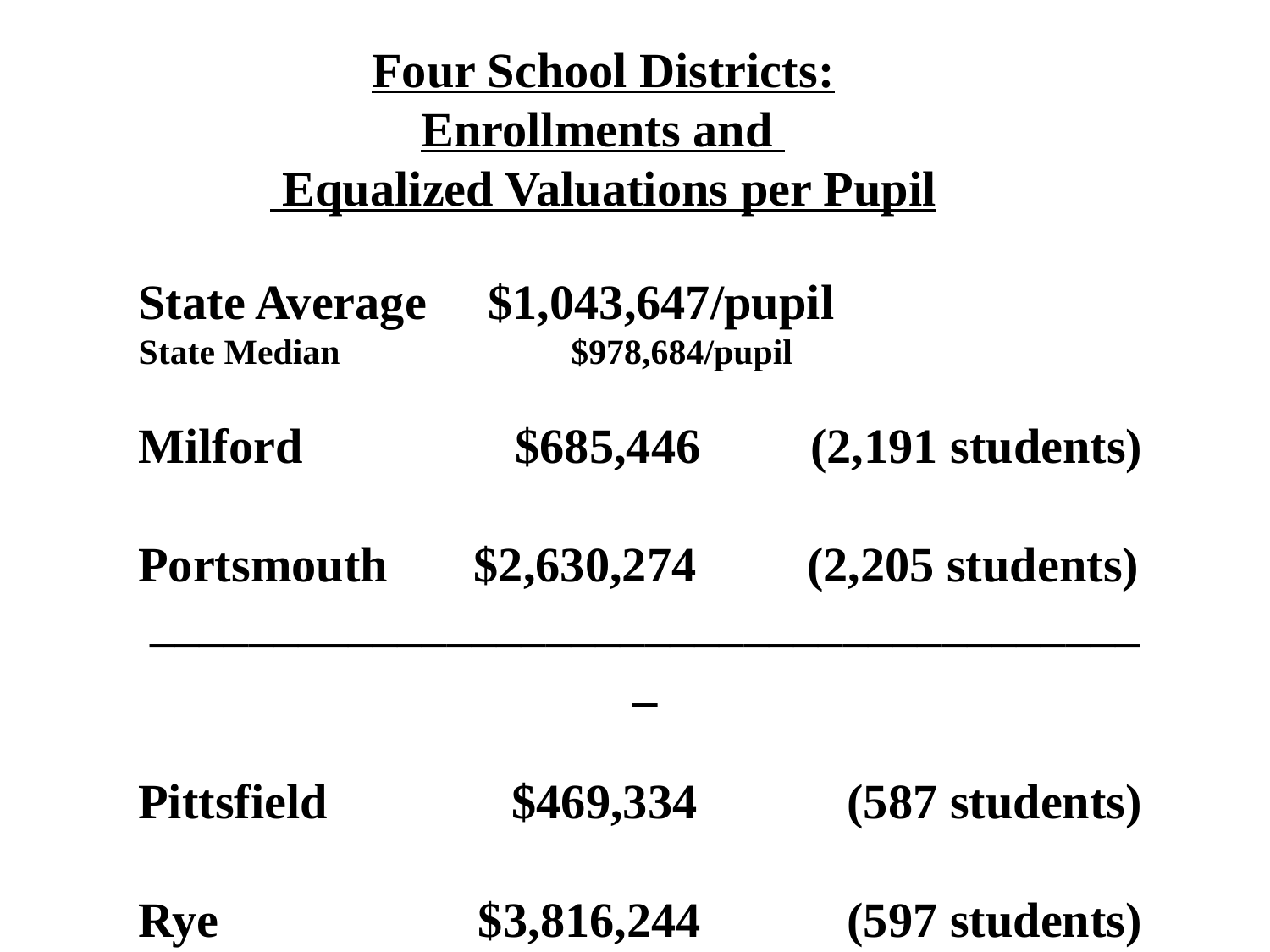

Four School Districts: Enrollments and
 Equalized Valuations per Pupil

State Average     $1,043,647/pupil
State Median                          $978,684/pupil

Milford	          $685,446	   (2,191 students)

Portsmouth       $2,630,274         (2,205 students)
_________________________________________

Pittsfield               $469,334	      (587 students)

Rye      	       $3,816,244	      (597 students)